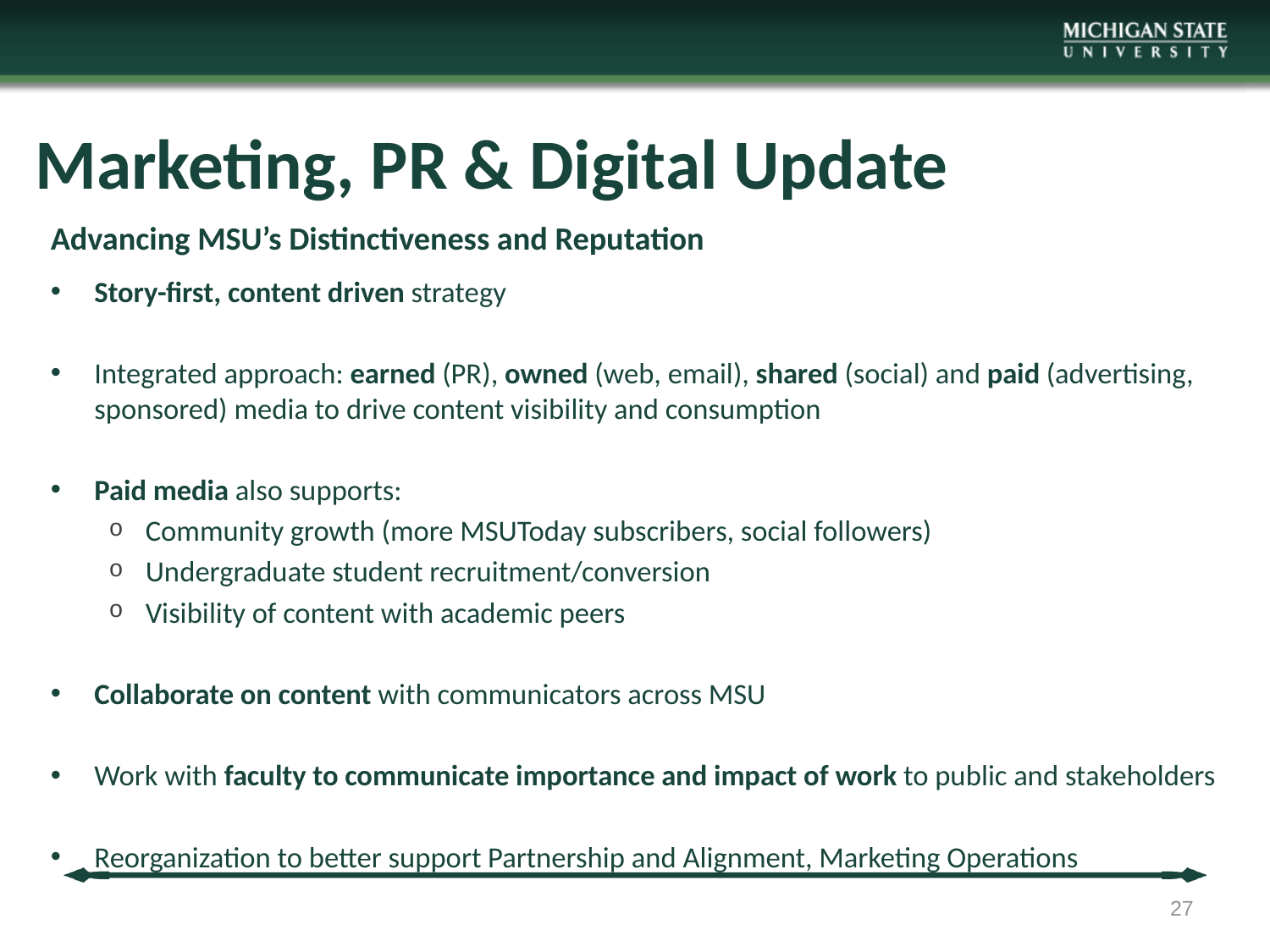

# Marketing, PR & Digital Update
Advancing MSU’s Distinctiveness and Reputation

Story-first, content driven strategy

Integrated approach: earned (PR), owned (web, email), shared (social) and paid (advertising, sponsored) media to drive content visibility and consumption

Paid media also supports:
Community growth (more MSUToday subscribers, social followers)
Undergraduate student recruitment/conversion
Visibility of content with academic peers

Collaborate on content with communicators across MSU

Work with faculty to communicate importance and impact of work to public and stakeholders

Reorganization to better support Partnership and Alignment, Marketing Operations
27